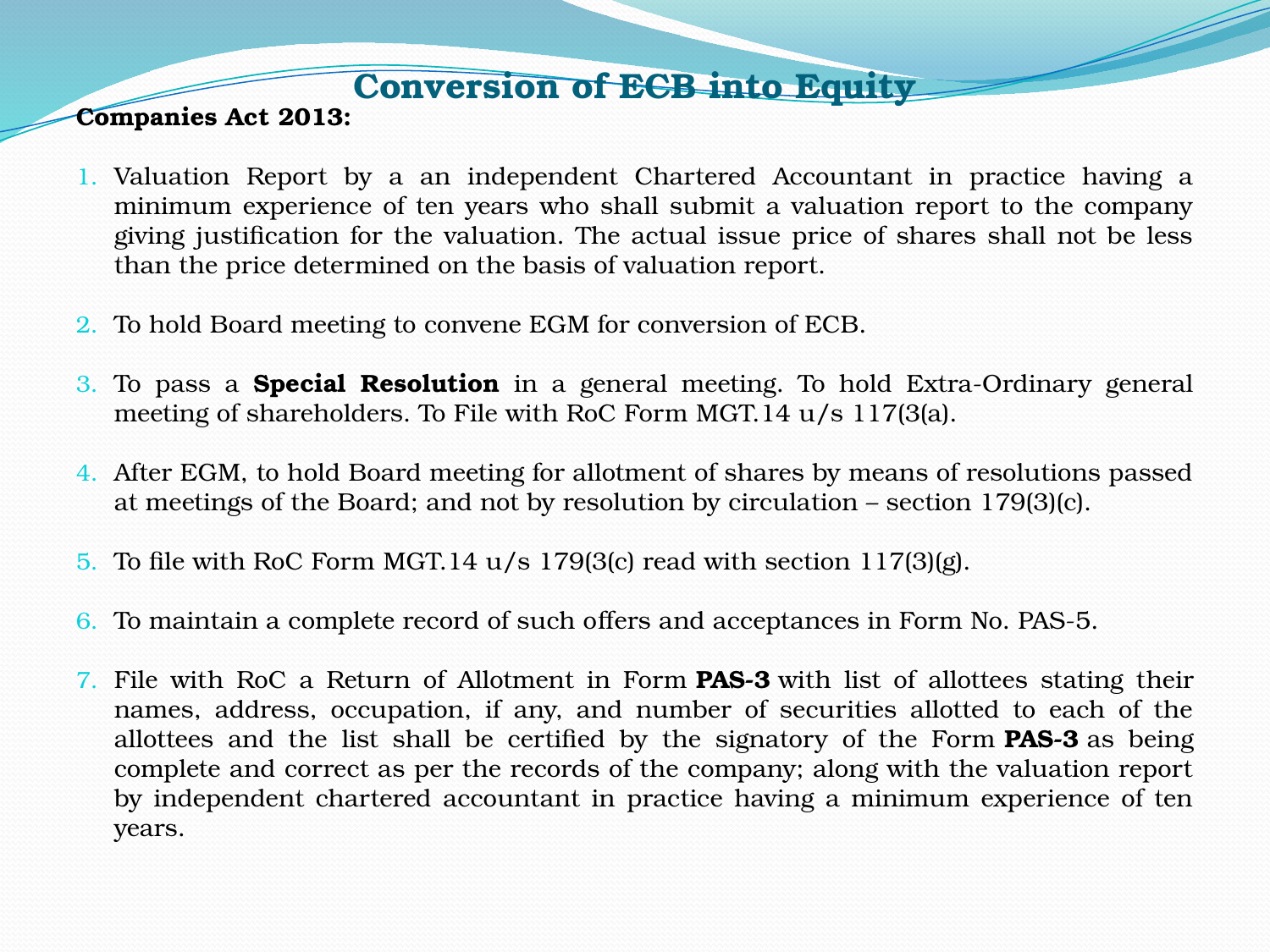

# Conversion of ECB into Equity
Companies Act 2013:

Valuation Report by a an independent Chartered Accountant in practice having a minimum experience of ten years who shall submit a valuation report to the company giving justification for the valuation. The actual issue price of shares shall not be less than the price determined on the basis of valuation report.

To hold Board meeting to convene EGM for conversion of ECB.

To pass a Special Resolution in a general meeting. To hold Extra-Ordinary general meeting of shareholders. To File with RoC Form MGT.14 u/s 117(3(a).

After EGM, to hold Board meeting for allotment of shares by means of resolutions passed at meetings of the Board; and not by resolution by circulation – section 179(3)(c).

To file with RoC Form MGT.14 u/s 179(3(c) read with section 117(3)(g).

To maintain a complete record of such offers and acceptances in Form No. PAS-5.

File with RoC a Return of Allotment in Form PAS-3 with list of allottees stating their names, address, occupation, if any, and number of securities allotted to each of the allottees and the list shall be certified by the signatory of the Form PAS-3 as being complete and correct as per the records of the company; along with the valuation report by independent chartered accountant in practice having a minimum experience of ten years.